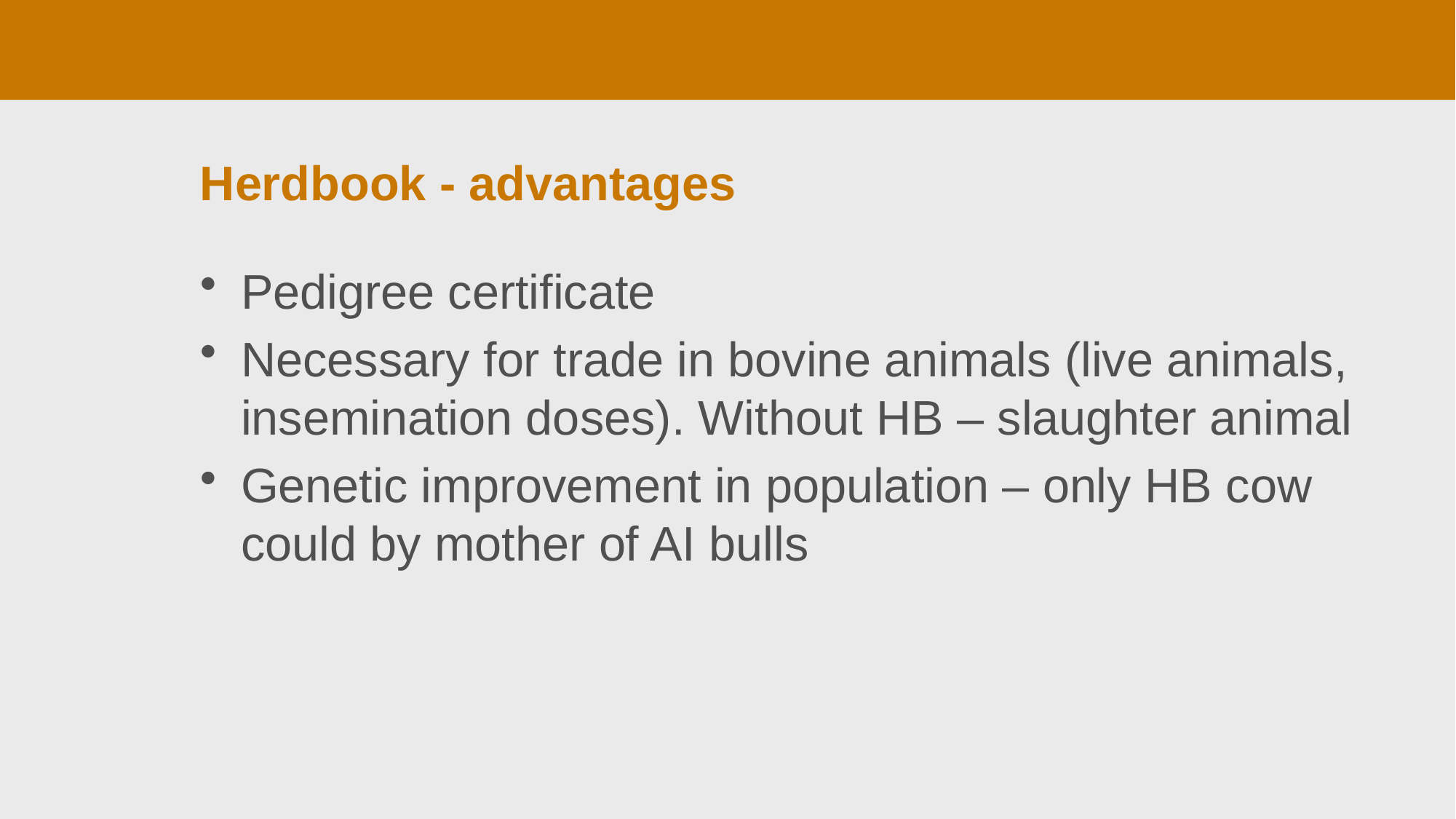

# Herdbook - advantages
Pedigree certificate
Necessary for trade in bovine animals (live animals, insemination doses). Without HB – slaughter animal
Genetic improvement in population – only HB cow could by mother of AI bulls